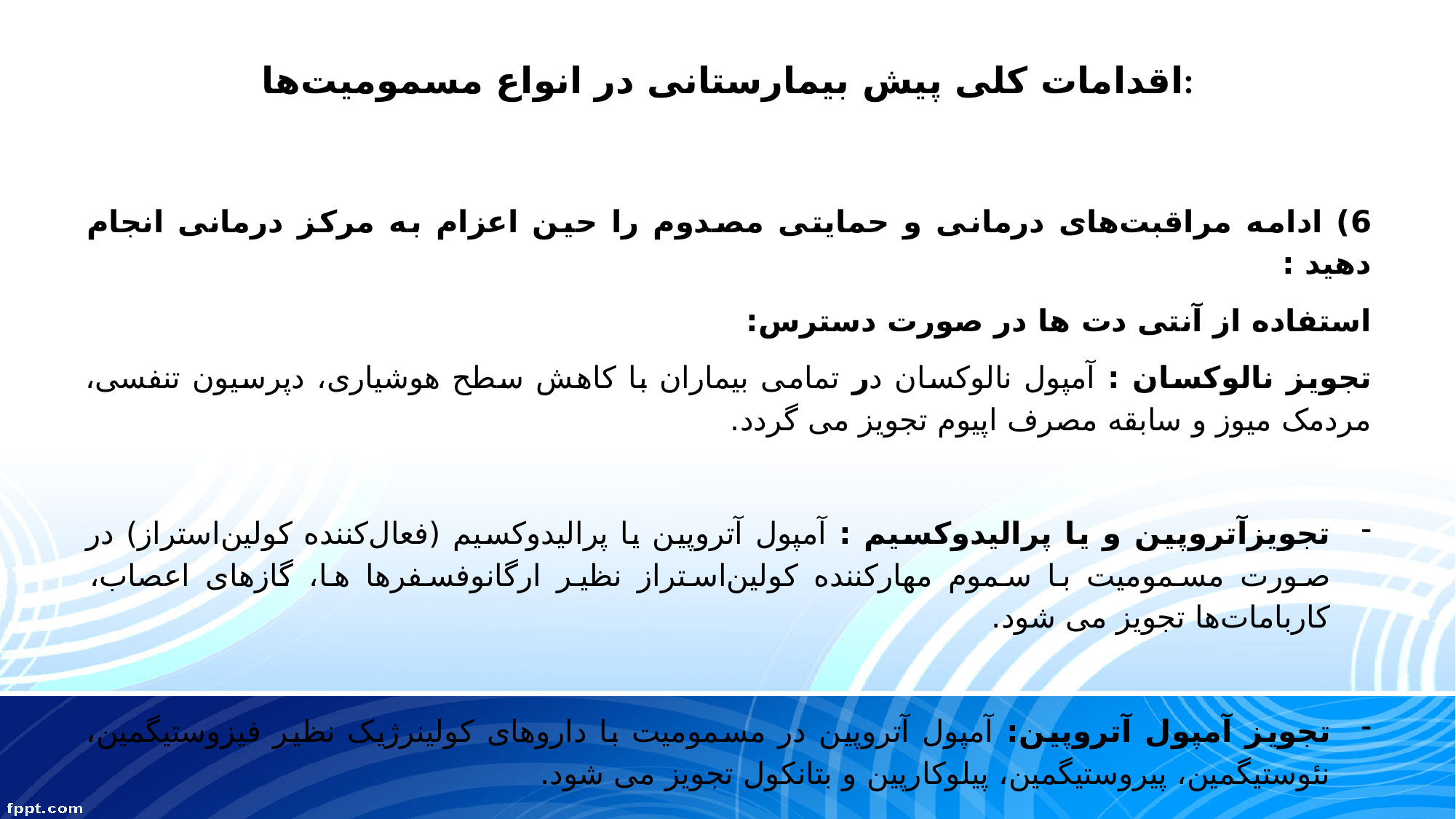

# اقدامات کلی پیش بیمارستانی در انواع مسمومیت‌ها:
6) ادامه مراقبت‌های درمانی و حمایتی مصدوم را حین اعزام به مرکز درمانی انجام دهید :
استفاده از آنتی دت ها در صورت دسترس:
تجویز نالوکسان : آمپول نالوکسان در تمامی بیماران با کاهش سطح هوشیاری، دپرسیون تنفسی، مردمک میوز و سابقه مصرف اپیوم تجویز می گردد.

تجویزآتروپین و یا پرالیدوکسیم : آمپول آتروپین یا پرالیدوکسیم (فعال‌کننده کولین‌استراز) در صورت مسمومیت با سموم مهارکننده کولین‌استراز نظیر ارگانوفسفرها ها، گازهای اعصاب، کاربامات‌ها تجویز می شود.

تجویز آمپول آتروپین: آمپول آتروپین در مسمومیت با داروهای کولینرژیک نظیر فیزوستیگمین، نئوستیگمین، پیروستیگمین، پیلوکارپین و بتانکول تجویز می شود.

-